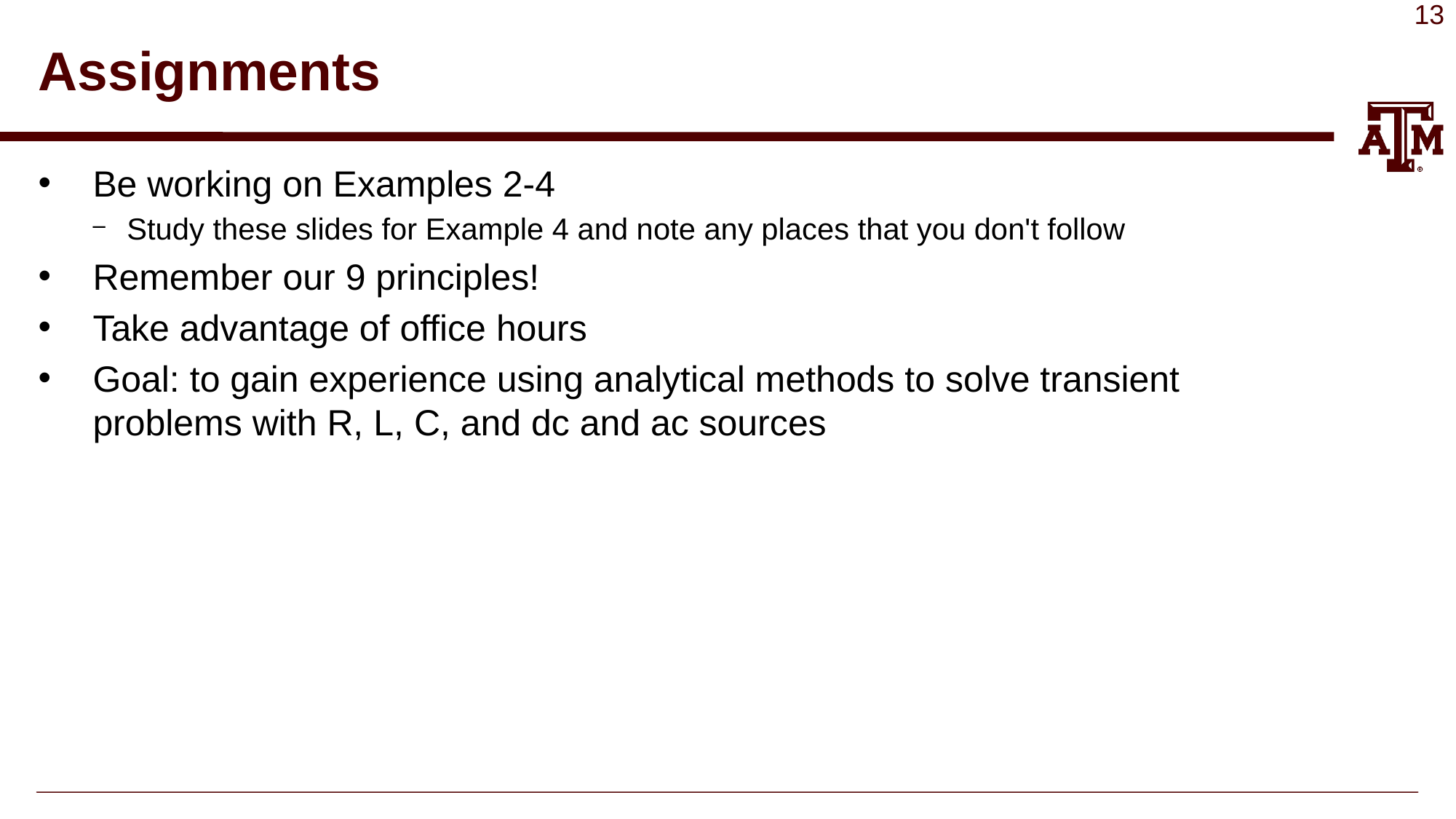

# Assignments
Be working on Examples 2-4
Study these slides for Example 4 and note any places that you don't follow
Remember our 9 principles!
Take advantage of office hours
Goal: to gain experience using analytical methods to solve transient problems with R, L, C, and dc and ac sources